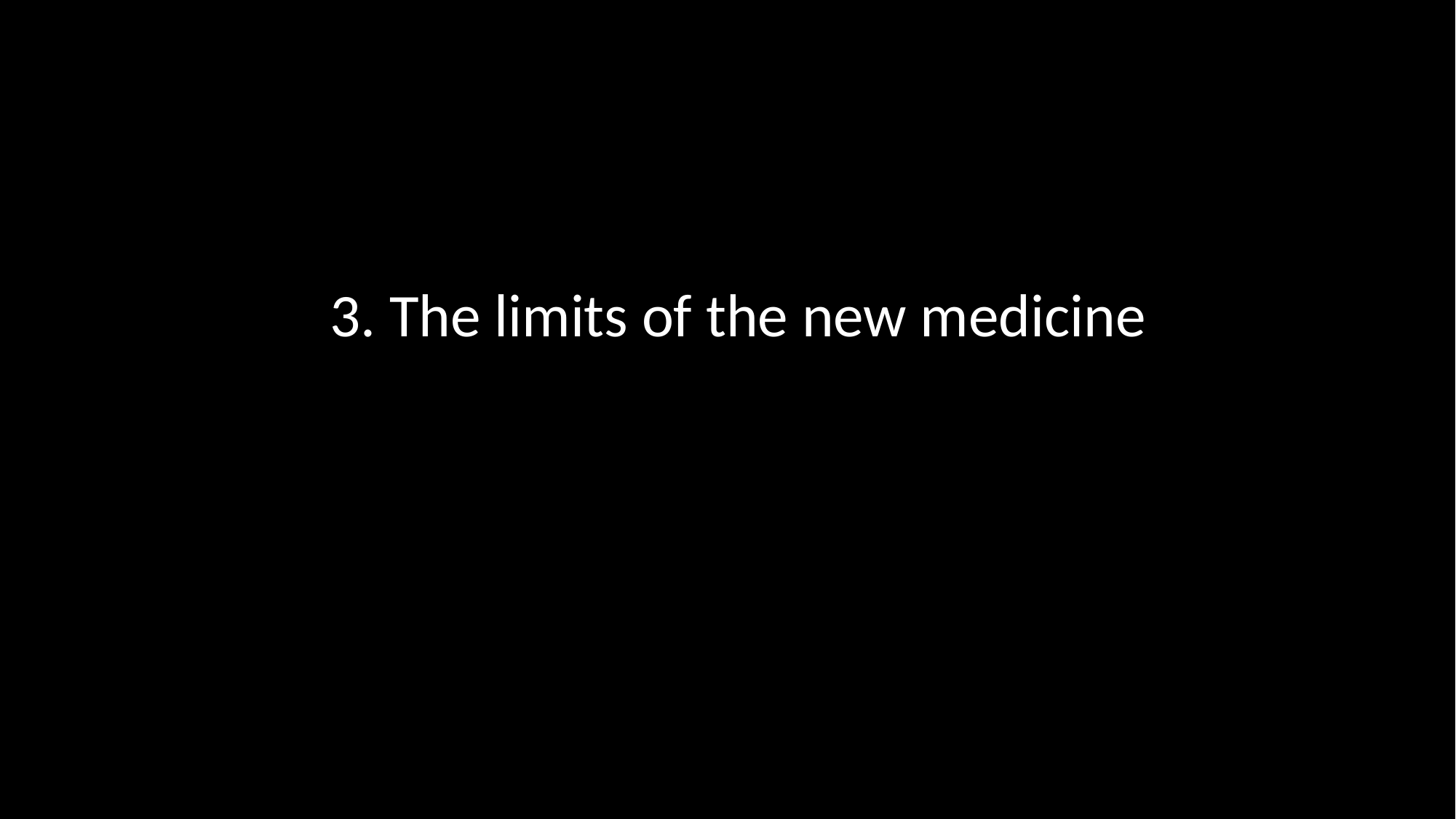

3. The limits of the new medicine